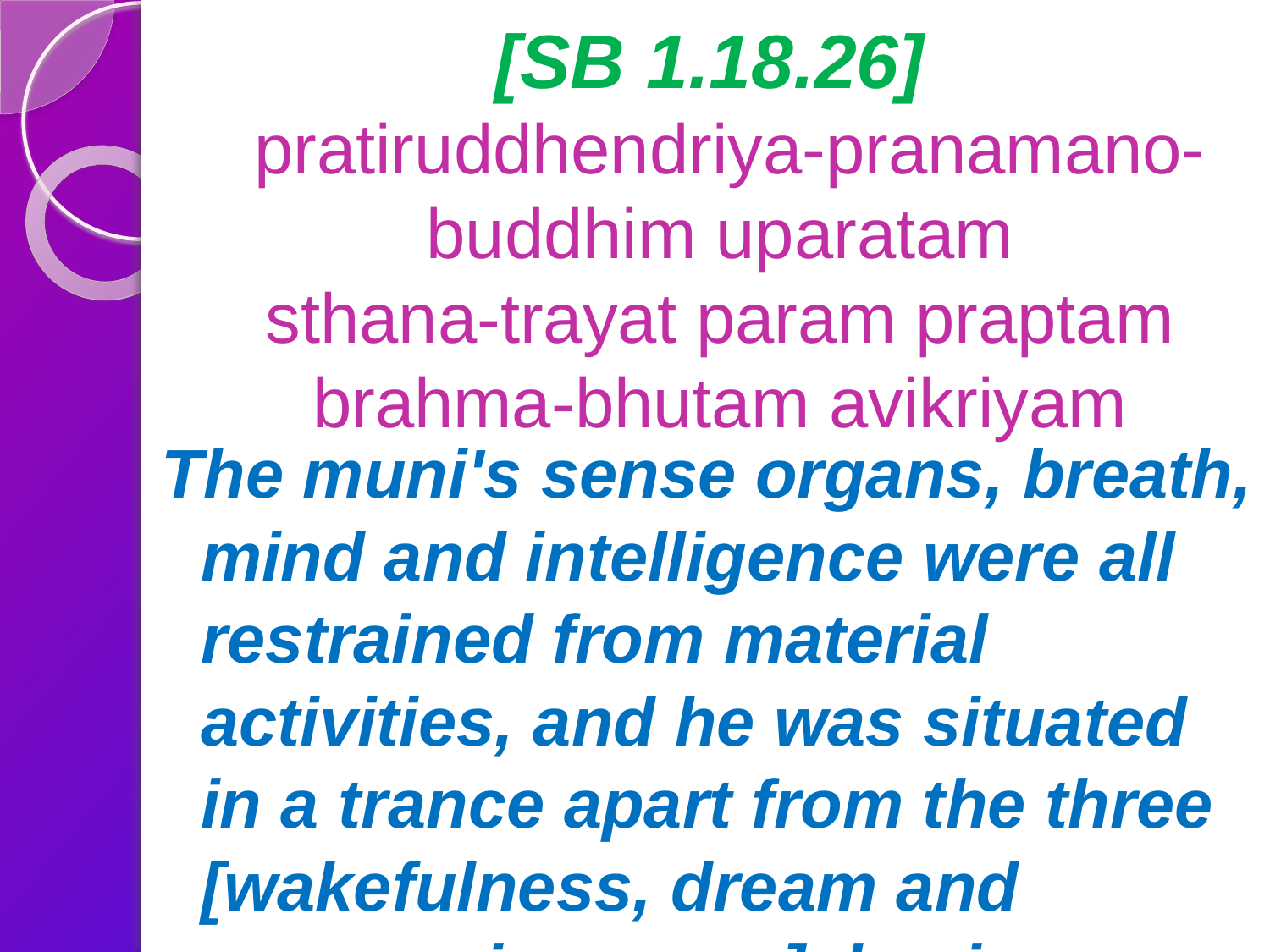

# [SB 1.18.26] pratiruddhendriya-pranamano- buddhim uparatam sthana-trayat param praptam brahma-bhutam avikriyam
The muni's sense organs, breath, mind and intelligence were all restrained from material activities, and he was situated in a trance apart from the three [wakefulness, dream and unconsciousness], having achieved a transcendental position qualitatively equal with the Supreme Absolute.